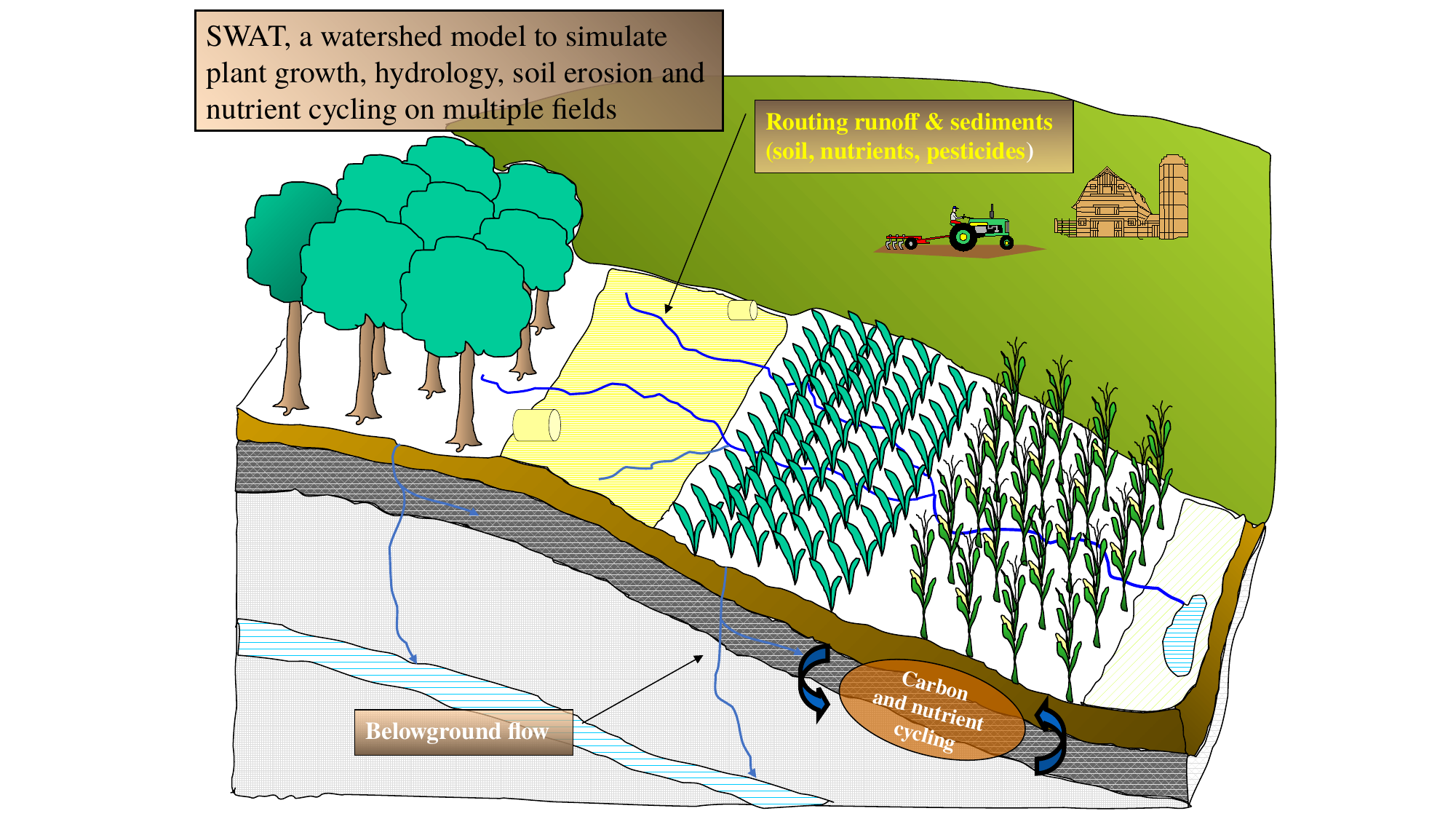

SWAT, a watershed model to simulate plant growth, hydrology, soil erosion and nutrient cycling on multiple fields

Routing runoff & sediments (soil, nutrients, pesticides)

Carbon
and nutrient
cycling

Belowground flow

80